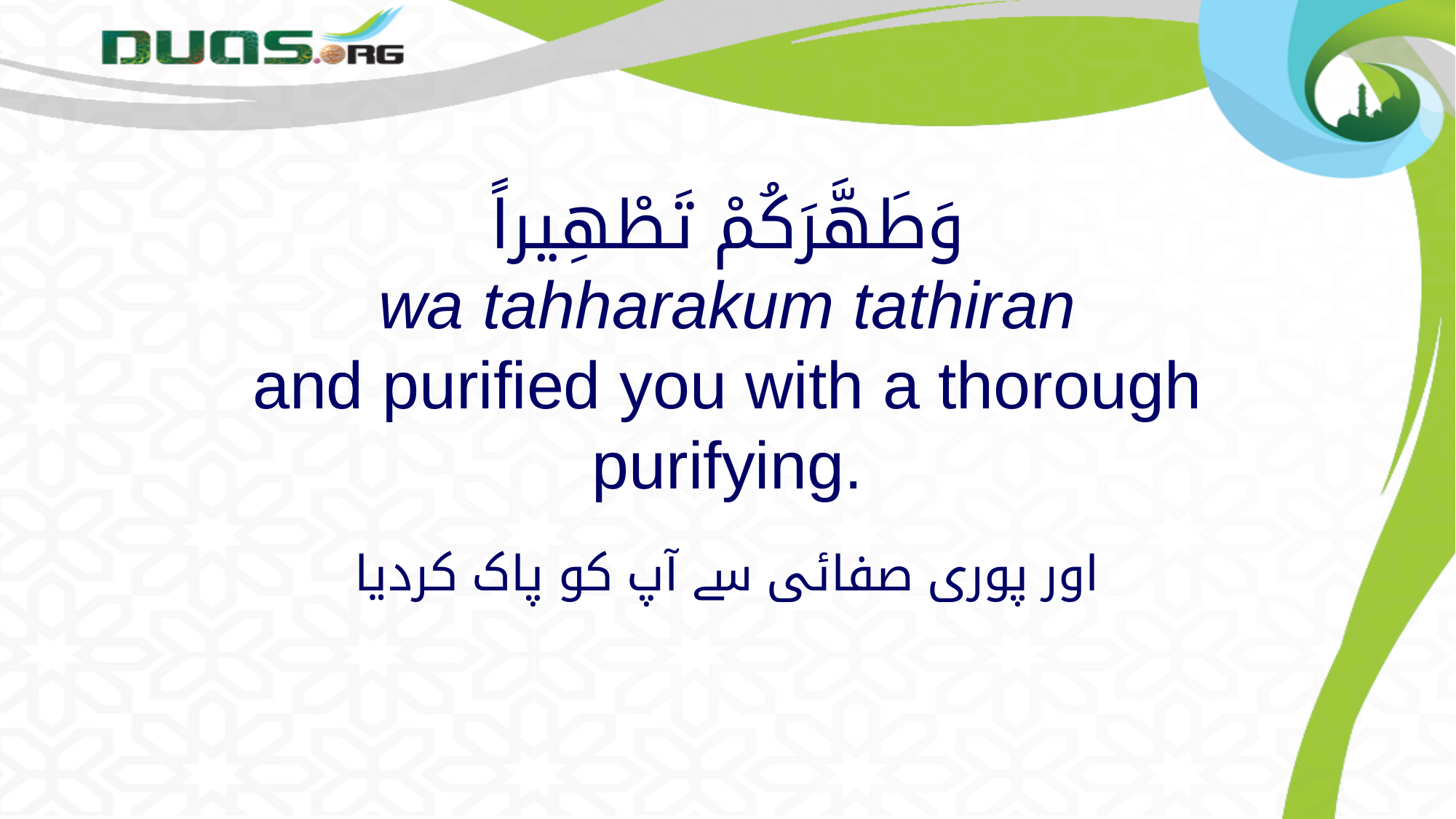

# وَطَهَّرَكُمْ تَطْهِيراً wa tahharakum tathiran and purified you with a thorough purifying.
اور پوری صفائی سے آپ کو پاک کردیا